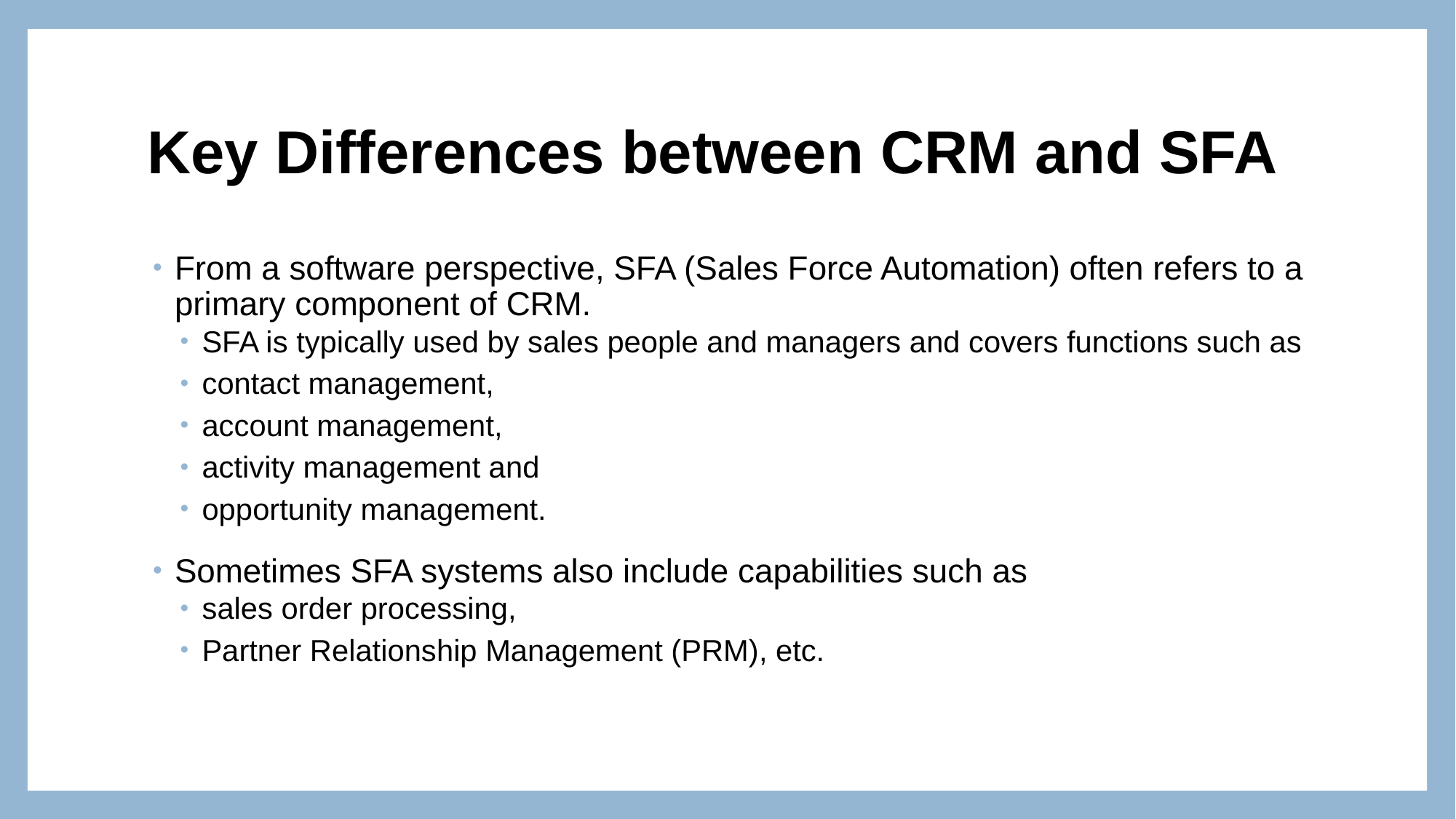

# Key Differences between CRM and SFA
From a software perspective, SFA (Sales Force Automation) often refers to a primary component of CRM.
SFA is typically used by sales people and managers and covers functions such as
contact management,
account management,
activity management and
opportunity management.
Sometimes SFA systems also include capabilities such as
sales order processing,
Partner Relationship Management (PRM), etc.